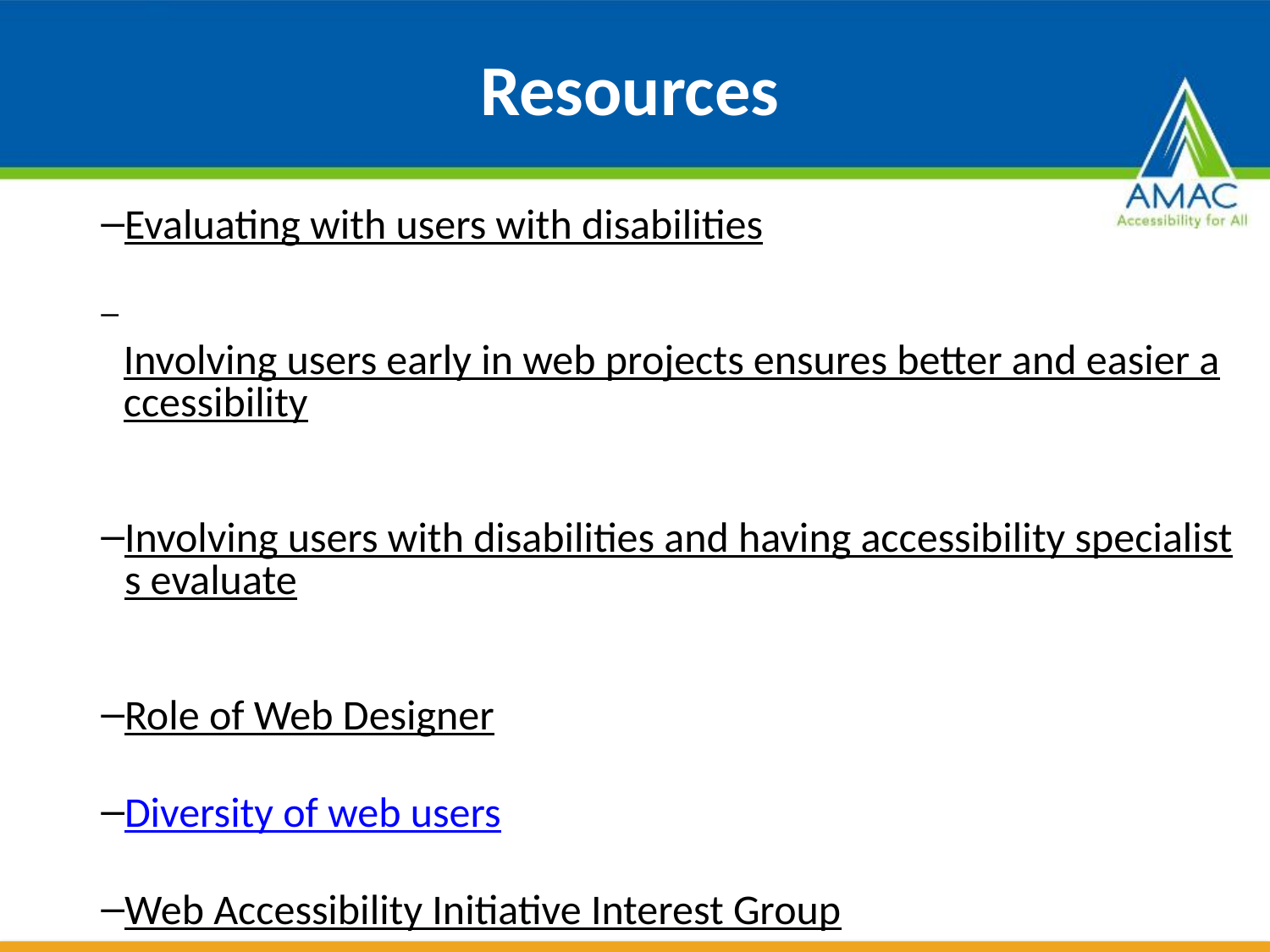

# Resources
Evaluating with users with disabilities
 Involving users early in web projects ensures better and easier accessibility
Involving users with disabilities and having accessibility specialists evaluate
Role of Web Designer
Diversity of web users
Web Accessibility Initiative Interest Group